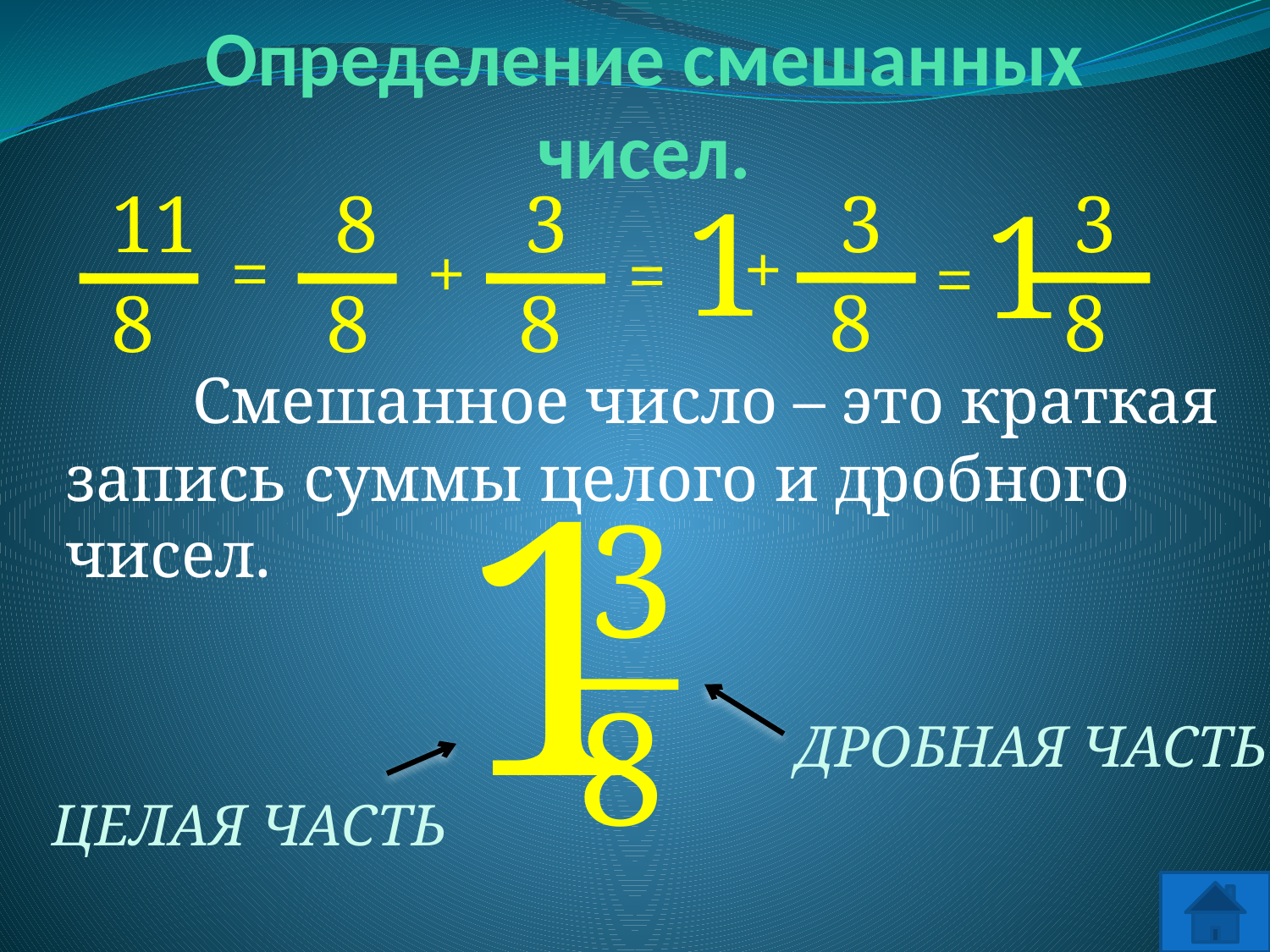

Определение смешанных чисел.
3
8
3
8
11
8
8
8
3
8
1
1
+
=
+
=
=
	Смешанное число – это краткая запись суммы целого и дробного чисел.
1
3
8
ДРОБНАЯ ЧАСТЬ
ЦЕЛАЯ ЧАСТЬ